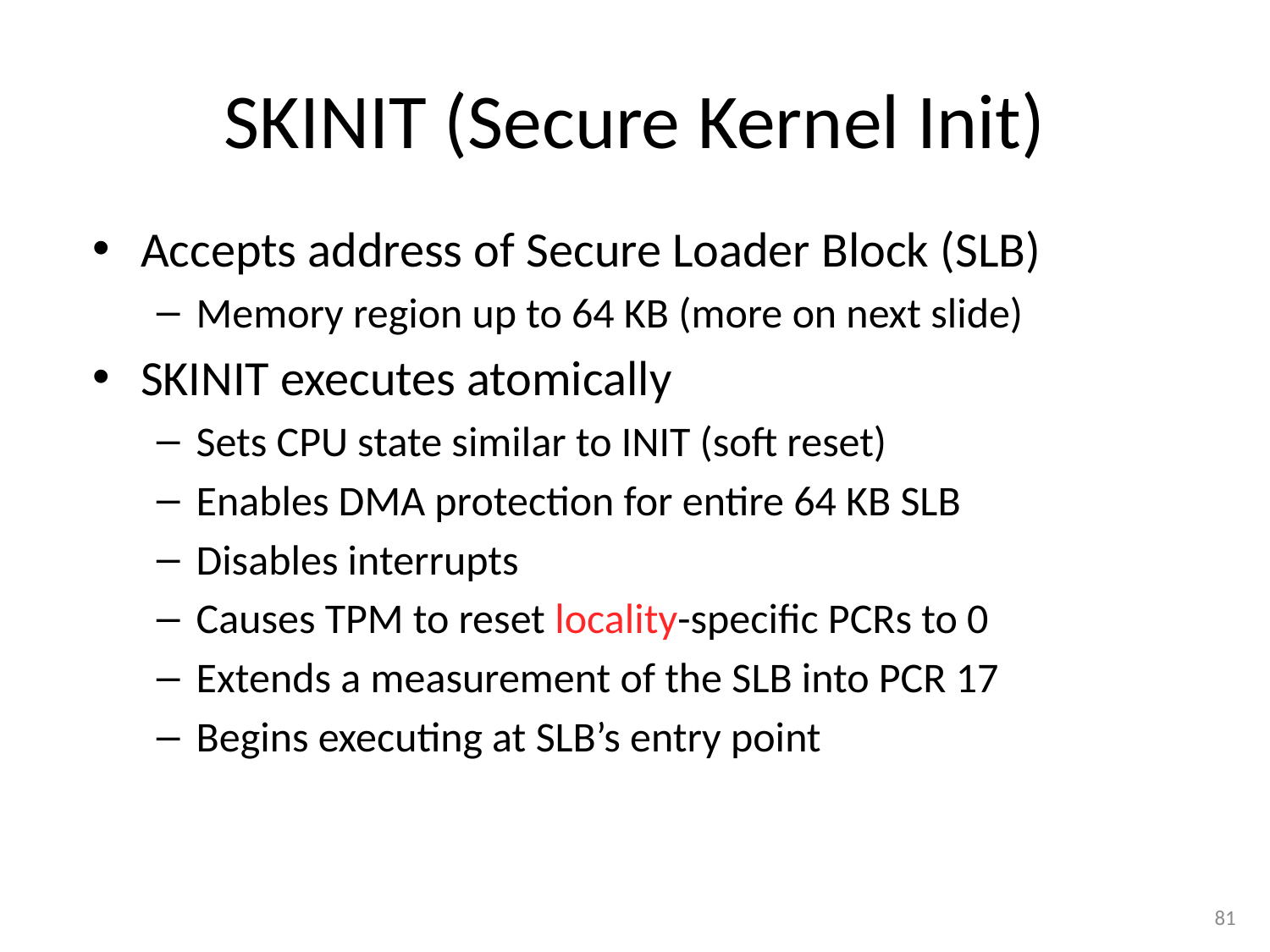

# SKINIT (Secure Kernel Init)
Accepts address of Secure Loader Block (SLB)
Memory region up to 64 KB (more on next slide)
SKINIT executes atomically
Sets CPU state similar to INIT (soft reset)
Enables DMA protection for entire 64 KB SLB
Disables interrupts
Causes TPM to reset locality-specific PCRs to 0
Extends a measurement of the SLB into PCR 17
Begins executing at SLB’s entry point
81